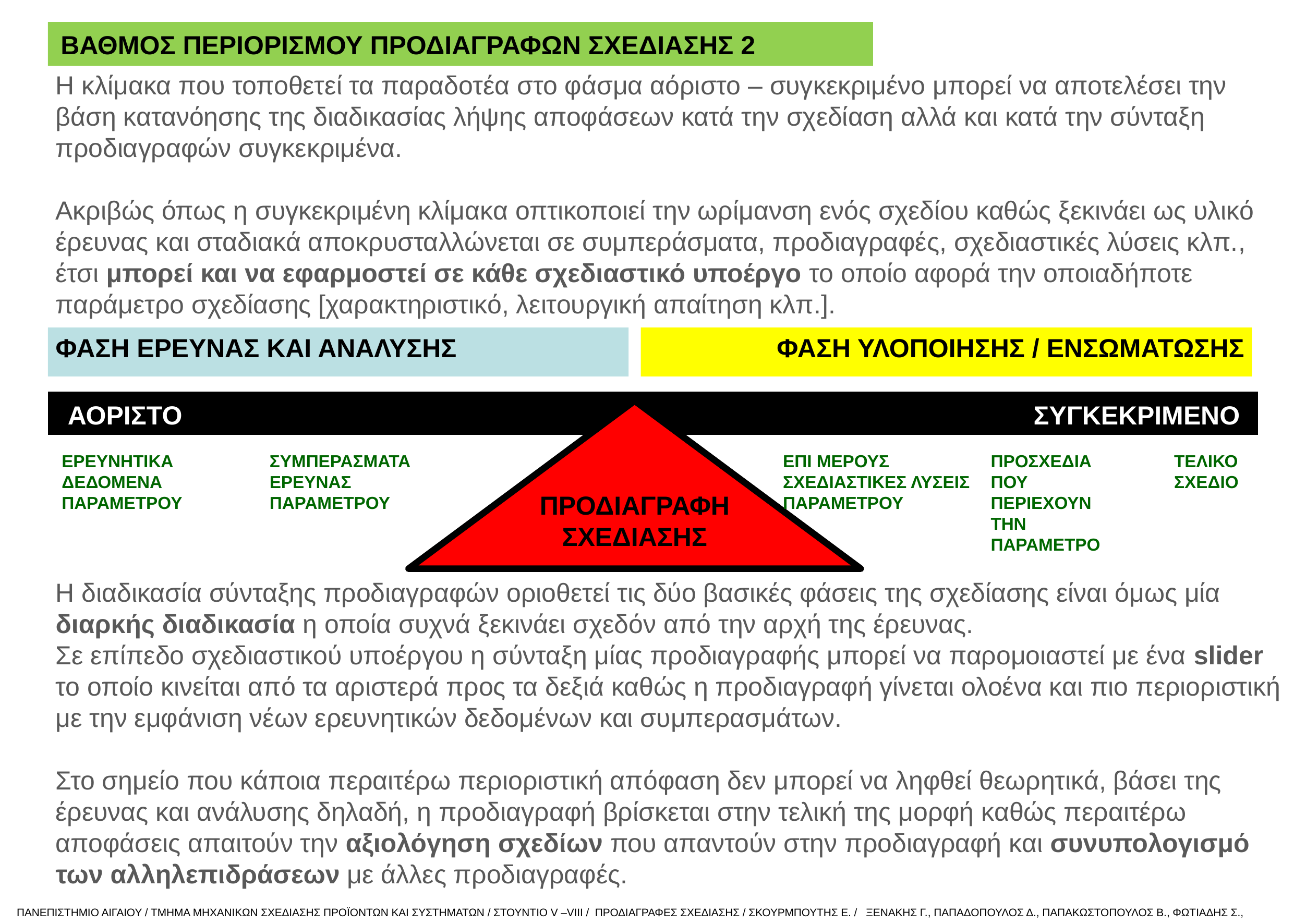

ΒΑΘΜΟΣ ΠΕΡΙΟΡΙΣΜΟΥ ΠΡΟΔΙΑΓΡΑΦΩΝ ΣΧΕΔΙΑΣΗΣ 2
Η κλίμακα που τοποθετεί τα παραδοτέα στο φάσμα αόριστο – συγκεκριμένο μπορεί να αποτελέσει την βάση κατανόησης της διαδικασίας λήψης αποφάσεων κατά την σχεδίαση αλλά και κατά την σύνταξη προδιαγραφών συγκεκριμένα.

Ακριβώς όπως η συγκεκριμένη κλίμακα οπτικοποιεί την ωρίμανση ενός σχεδίου καθώς ξεκινάει ως υλικό έρευνας και σταδιακά αποκρυσταλλώνεται σε συμπεράσματα, προδιαγραφές, σχεδιαστικές λύσεις κλπ., έτσι μπορεί και να εφαρμοστεί σε κάθε σχεδιαστικό υποέργο το οποίο αφορά την οποιαδήποτε παράμετρο σχεδίασης [χαρακτηριστικό, λειτουργική απαίτηση κλπ.].
ΦΑΣΗ ΕΡΕΥΝΑΣ ΚΑΙ ΑΝΑΛΥΣΗΣ

ΦΑΣΗ ΥΛΟΠΟΙΗΣΗΣ / ΕΝΣΩΜΑΤΩΣΗΣ
ΑΟΡΙΣΤΟ
ΣΥΓΚΕΚΡΙΜΕΝΟ
ΠΡΟΔΙΑΓΡΑΦΗ
ΣΧΕΔΙΑΣΗΣ
ΕΡΕΥΝΗΤΙΚΑ
ΔΕΔΟΜΕΝΑ
ΠΑΡΑΜΕΤΡΟΥ

ΣΥΜΠΕΡΑΣΜΑΤΑ ΕΡΕΥΝΑΣ
ΠΑΡΑΜΕΤΡΟΥ

ΕΠΙ ΜΕΡΟΥΣ ΣΧΕΔΙΑΣΤΙΚΕΣ ΛΥΣΕΙΣ
ΠΑΡΑΜΕΤΡΟΥ

ΠΡΟΣΧΕΔΙΑ
ΠΟΥ ΠΕΡΙΕΧΟΥΝ ΤΗΝ ΠΑΡΑΜΕΤΡΟ

ΤΕΛΙΚΟ ΣΧΕΔΙΟ

Η διαδικασία σύνταξης προδιαγραφών οριοθετεί τις δύο βασικές φάσεις της σχεδίασης είναι όμως μία διαρκής διαδικασία η οποία συχνά ξεκινάει σχεδόν από την αρχή της έρευνας.
Σε επίπεδο σχεδιαστικού υποέργου η σύνταξη μίας προδιαγραφής μπορεί να παρομοιαστεί με ένα slider το οποίο κινείται από τα αριστερά προς τα δεξιά καθώς η προδιαγραφή γίνεται ολοένα και πιο περιοριστική με την εμφάνιση νέων ερευνητικών δεδομένων και συμπερασμάτων.

Στο σημείο που κάποια περαιτέρω περιοριστική απόφαση δεν μπορεί να ληφθεί θεωρητικά, βάσει της έρευνας και ανάλυσης δηλαδή, η προδιαγραφή βρίσκεται στην τελική της μορφή καθώς περαιτέρω αποφάσεις απαιτούν την αξιολόγηση σχεδίων που απαντούν στην προδιαγραφή και συνυπολογισμό των αλληλεπιδράσεων με άλλες προδιαγραφές.